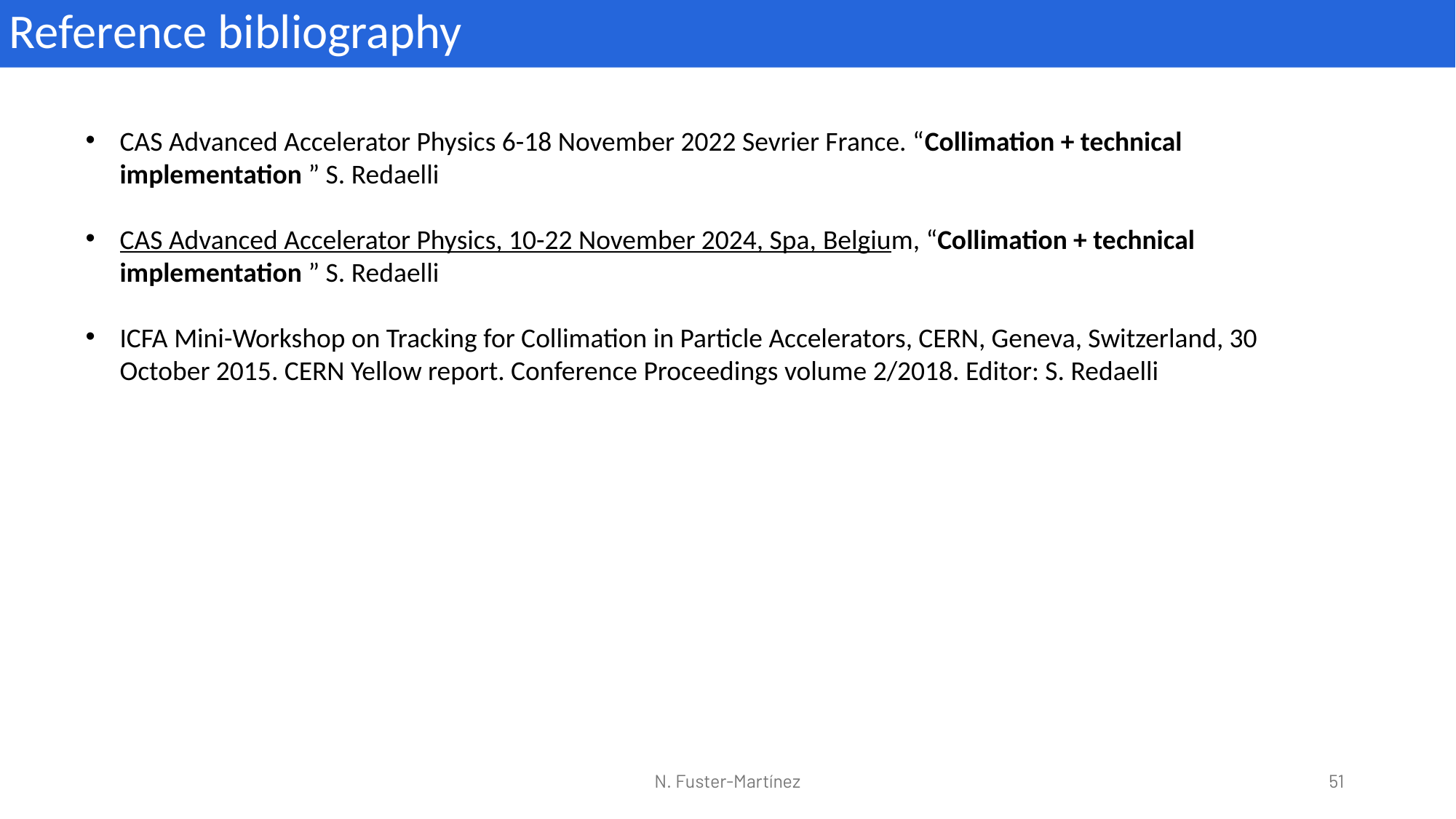

Reference bibliography
CAS Advanced Accelerator Physics 6-18 November 2022 Sevrier France. “Collimation + technical implementation ” S. Redaelli

CAS Advanced Accelerator Physics, 10-22 November 2024, Spa, Belgium, “Collimation + technical implementation ” S. Redaelli

ICFA Mini-Workshop on Tracking for Collimation in Particle Accelerators, CERN, Geneva, Switzerland, 30 October 2015. CERN Yellow report. Conference Proceedings volume 2/2018. Editor: S. Redaelli

N. Fuster-Martínez
51